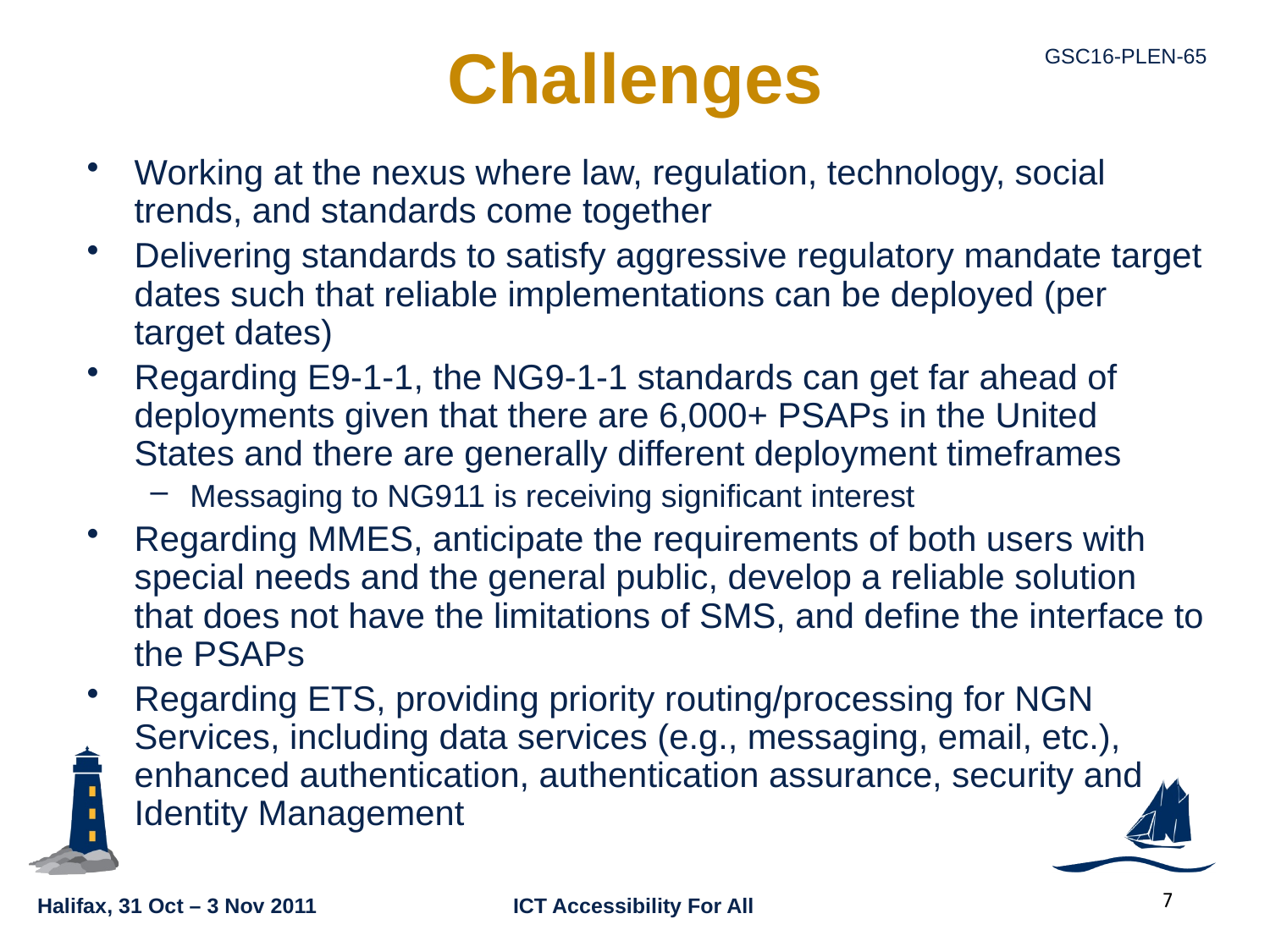

# Challenges
Working at the nexus where law, regulation, technology, social trends, and standards come together
Delivering standards to satisfy aggressive regulatory mandate target dates such that reliable implementations can be deployed (per target dates)
Regarding E9-1-1, the NG9-1-1 standards can get far ahead of deployments given that there are 6,000+ PSAPs in the United States and there are generally different deployment timeframes
Messaging to NG911 is receiving significant interest
Regarding MMES, anticipate the requirements of both users with special needs and the general public, develop a reliable solution that does not have the limitations of SMS, and define the interface to the PSAPs
Regarding ETS, providing priority routing/processing for NGN Services, including data services (e.g., messaging, email, etc.), enhanced authentication, authentication assurance, security and Identity Management
7